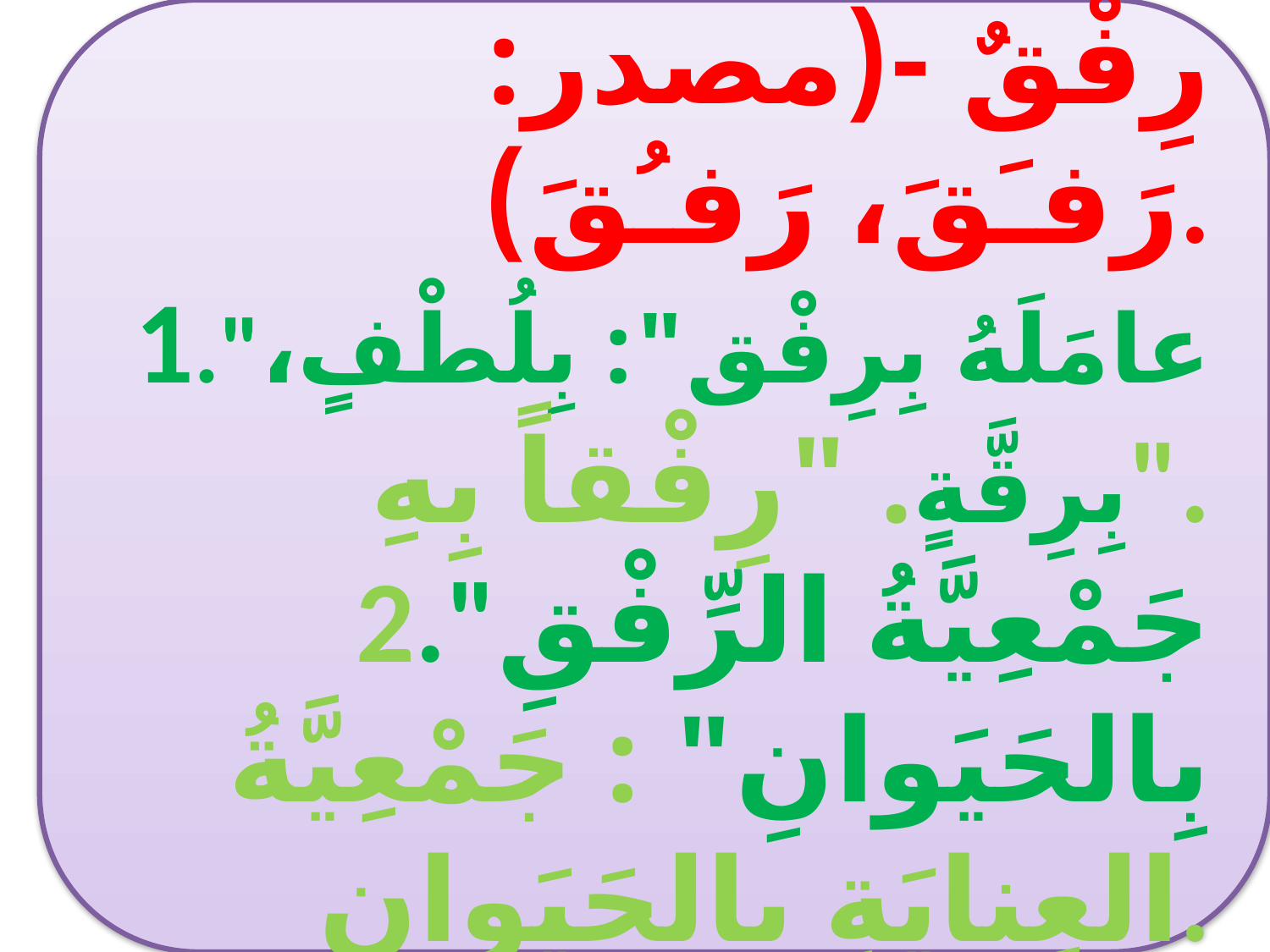

رِفْقٌ -(مصدر: رَفـَقَ، رَفـُقَ).
 1."عامَلَهُ بِرِفْق": بِلُطْفٍ، بِرِقَّةٍ. "رِفْقاً بِهِ".
 2."جَمْعِيَّةُ الرِّفْقِ بِالحَيَوانِ" : جَمْعِيَّةُ العِنايَةِ بِالحَيَوانِ.